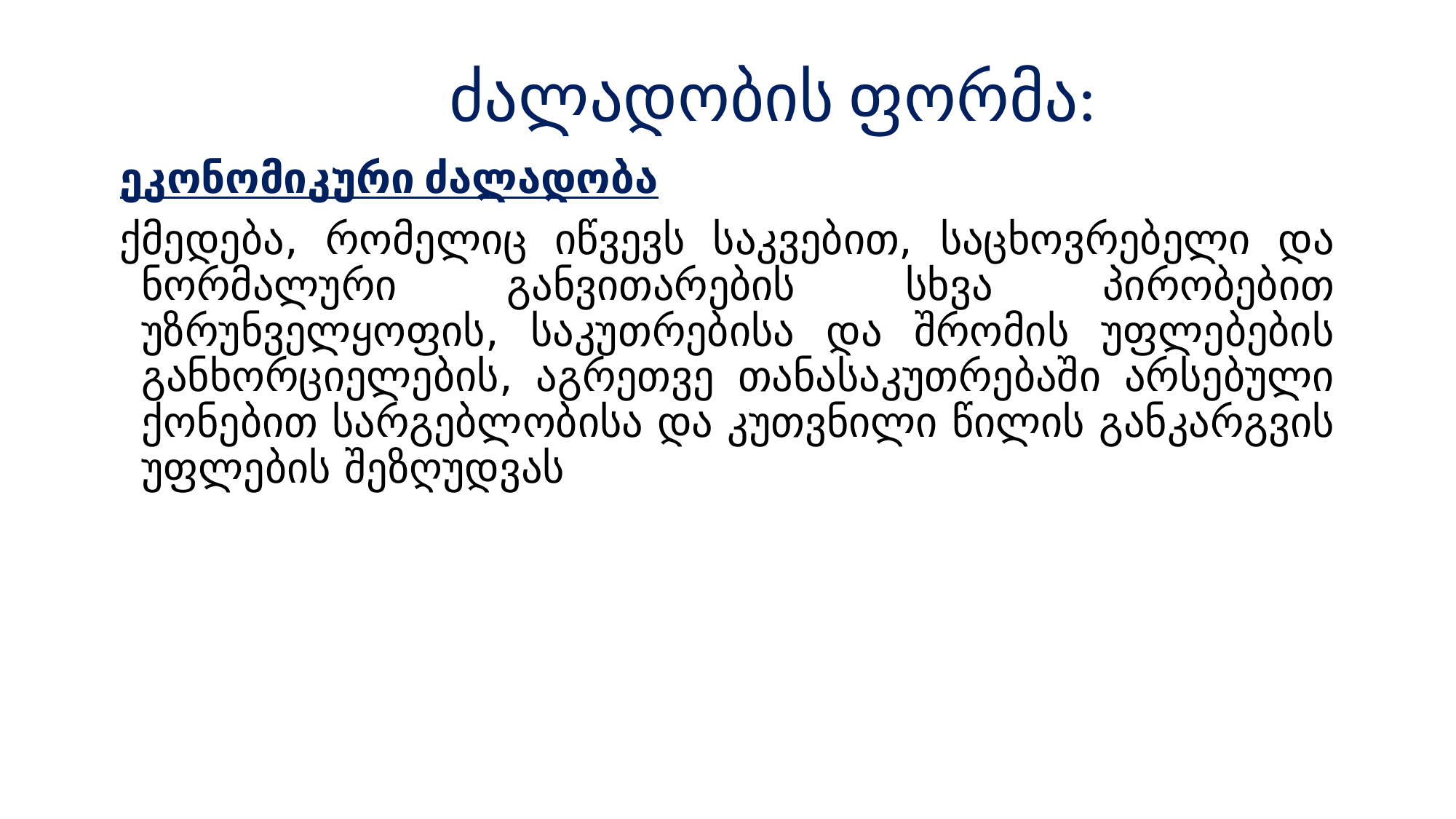

# ძალადობის ფორმა:
ეკონომიკური ძალადობა
ქმედება, რომელიც იწვევს საკვებით, საცხოვრებელი და ნორმალური განვითარების სხვა პირობებით უზრუნველყოფის, საკუთრებისა და შრომის უფლებების განხორციელების, აგრეთვე თანასაკუთრებაში არსებული ქონებით სარგებლობისა და კუთვნილი წილის განკარგვის უფლების შეზღუდვას